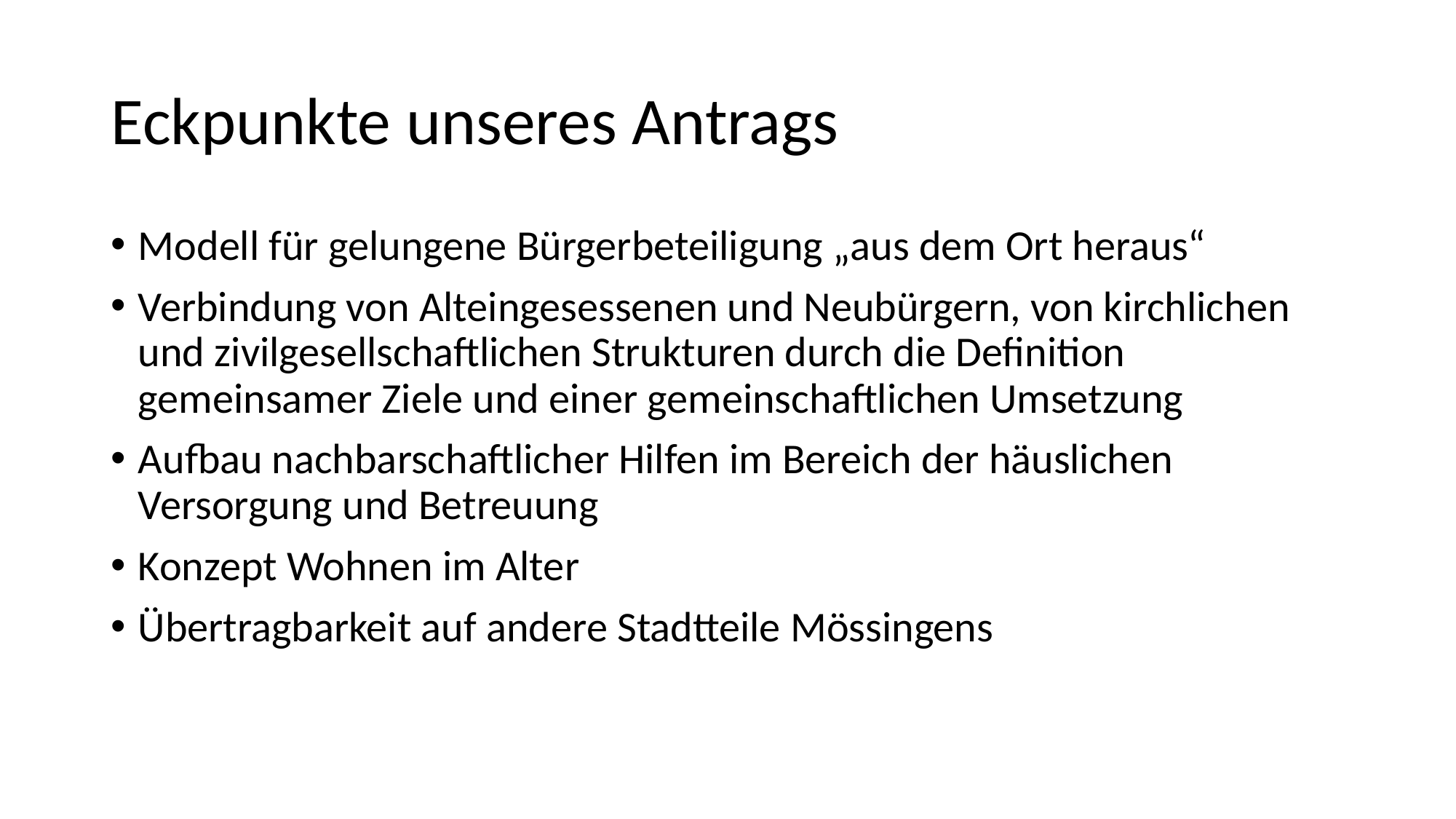

# Eckpunkte unseres Antrags
Modell für gelungene Bürgerbeteiligung „aus dem Ort heraus“
Verbindung von Alteingesessenen und Neubürgern, von kirchlichen und zivilgesellschaftlichen Strukturen durch die Definition gemeinsamer Ziele und einer gemeinschaftlichen Umsetzung
Aufbau nachbarschaftlicher Hilfen im Bereich der häuslichen Versorgung und Betreuung
Konzept Wohnen im Alter
Übertragbarkeit auf andere Stadtteile Mössingens